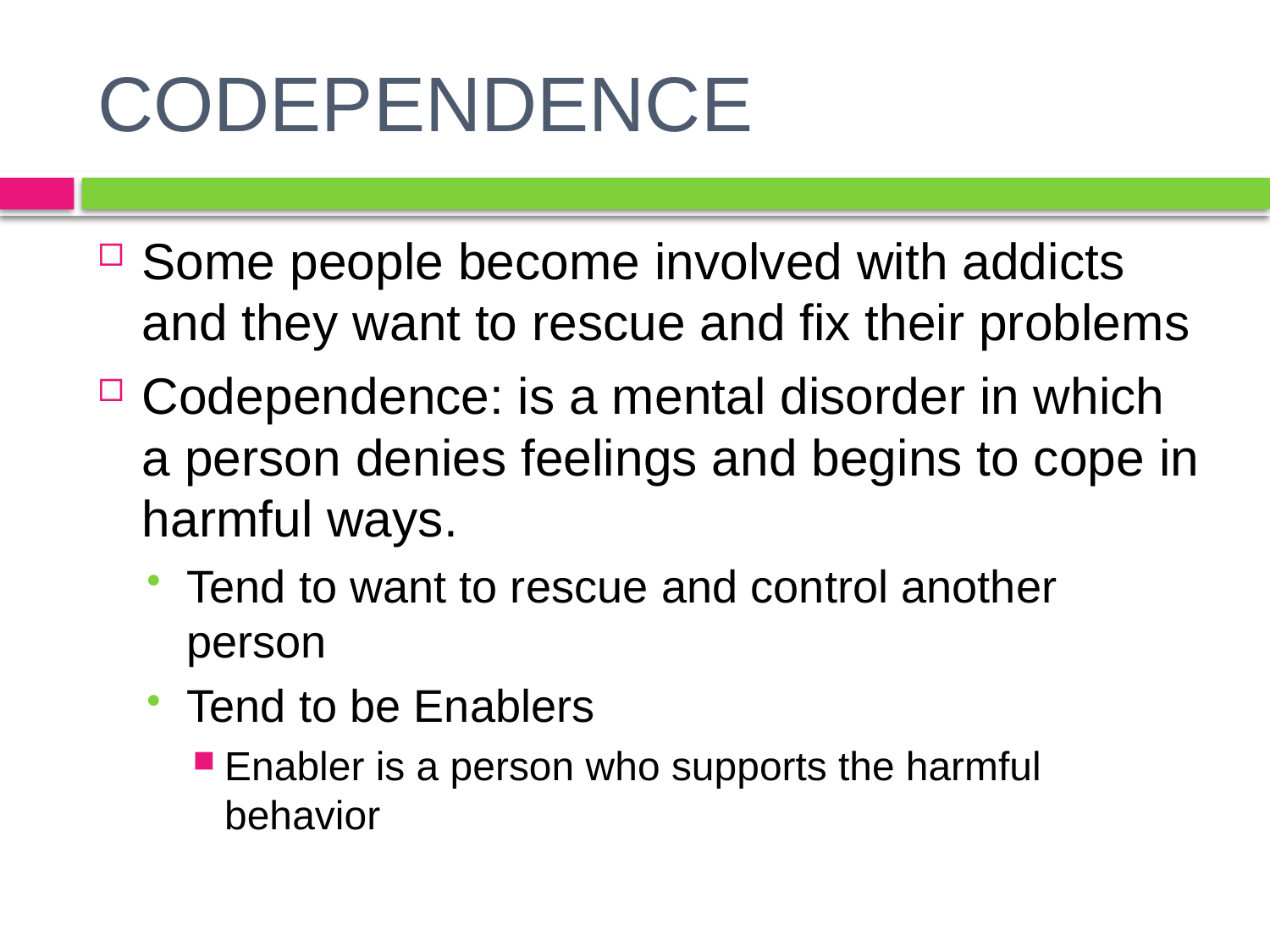

# CODEPENDENCE
Some people become involved with addicts and they want to rescue and fix their problems
Codependence: is a mental disorder in which a person denies feelings and begins to cope in harmful ways.
Tend to want to rescue and control another person
Tend to be Enablers
Enabler is a person who supports the harmful behavior